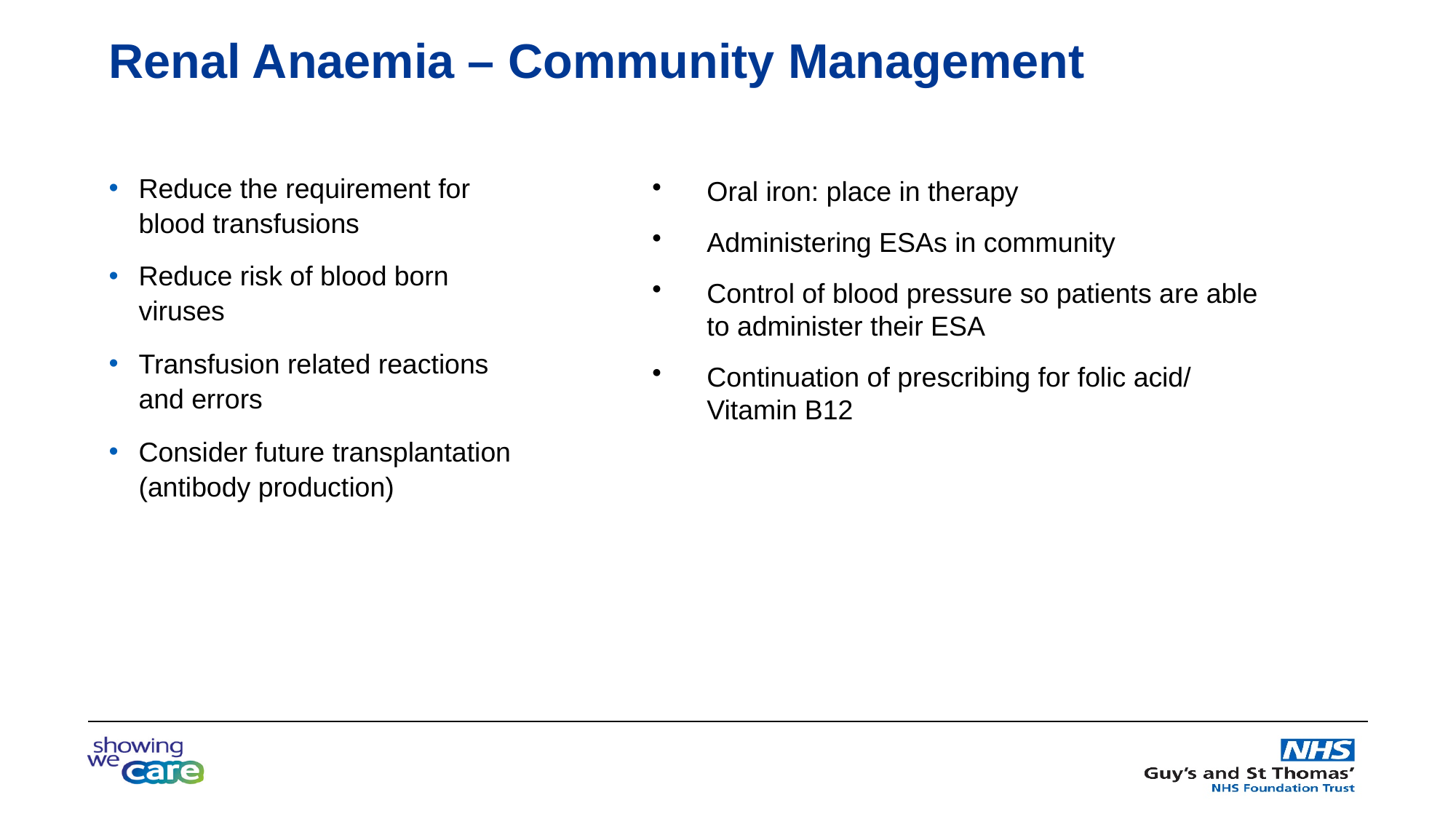

Renal Anaemia – Community Management
Reduce the requirement for blood transfusions
Reduce risk of blood born viruses
Transfusion related reactions and errors
Consider future transplantation (antibody production)

Oral iron: place in therapy
Administering ESAs in community
Control of blood pressure so patients are able to administer their ESA
Continuation of prescribing for folic acid/ Vitamin B12